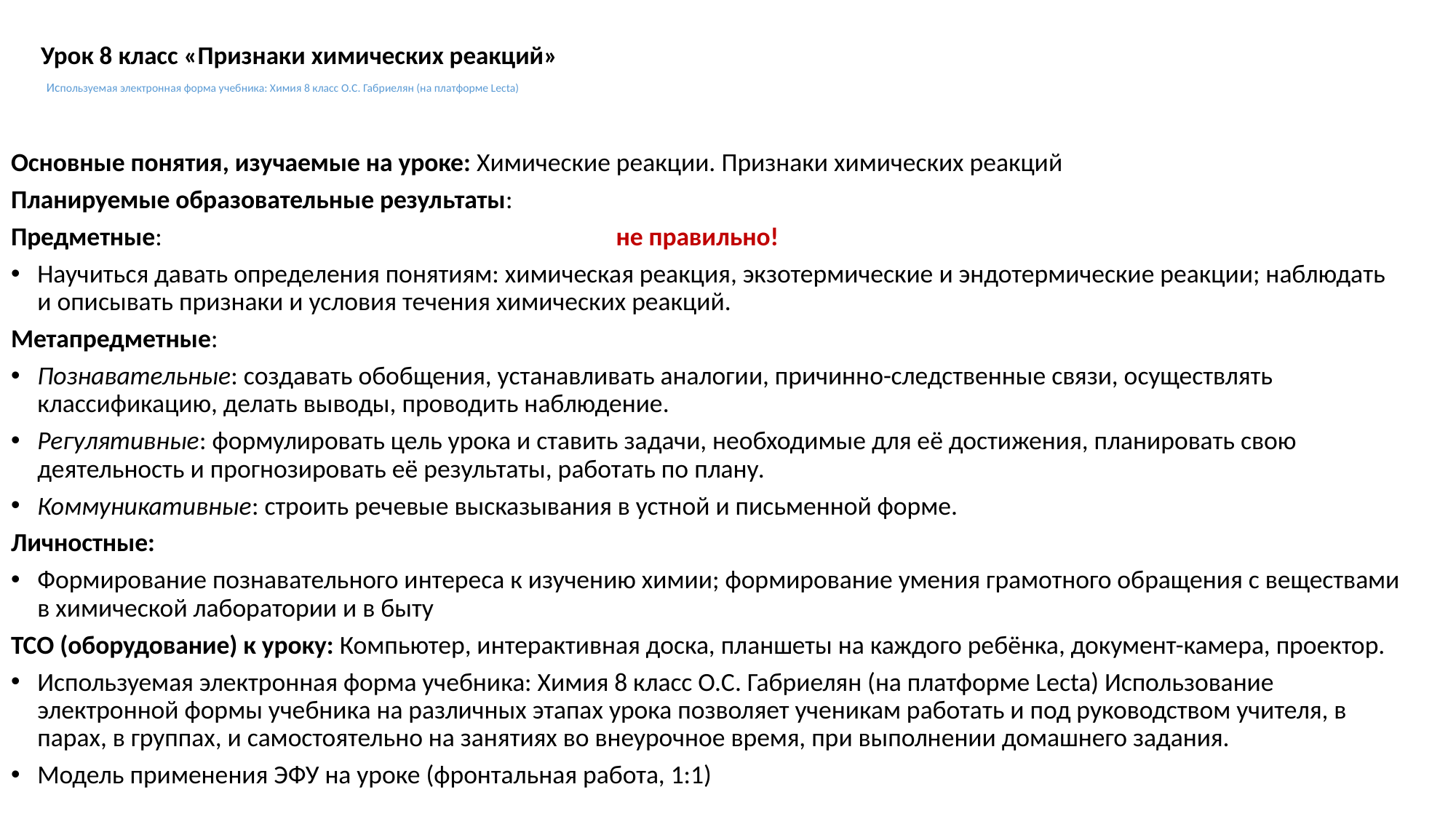

# Урок 8 класс «Признаки химических реакций» Используемая электронная форма учебника: Химия 8 класс О.С. Габриелян (на платформе Lecta)
Основные понятия, изучаемые на уроке: Химические реакции. Признаки химических реакций
Планируемые образовательные результаты:
Предметные:                                                                              не правильно!
Научиться давать определения понятиям: химическая реакция, экзотермические и эндотермические реакции; наблюдать и описывать признаки и условия течения химических реакций.
Метапредметные:
Познавательные: создавать обобщения, устанавливать аналогии, причинно-следственные связи, осуществлять классификацию, делать выводы, проводить наблюдение.
Регулятивные: формулировать цель урока и ставить задачи, необходимые для её достижения, планировать свою деятельность и прогнозировать её результаты, работать по плану.
Коммуникативные: строить речевые высказывания в устной и письменной форме.
Личностные:
Формирование познавательного интереса к изучению химии; формирование умения грамотного обращения с веществами в химической лаборатории и в быту
ТСО (оборудование) к уроку: Компьютер, интерактивная доска, планшеты на каждого ребёнка, документ-камера, проектор.
Используемая электронная форма учебника: Химия 8 класс О.С. Габриелян (на платформе Lecta) Использование электронной формы учебника на различных этапах урока позволяет ученикам работать и под руководством учителя, в парах, в группах, и самостоятельно на занятиях во внеурочное время, при выполнении домашнего задания.
Модель применения ЭФУ на уроке (фронтальная работа, 1:1)